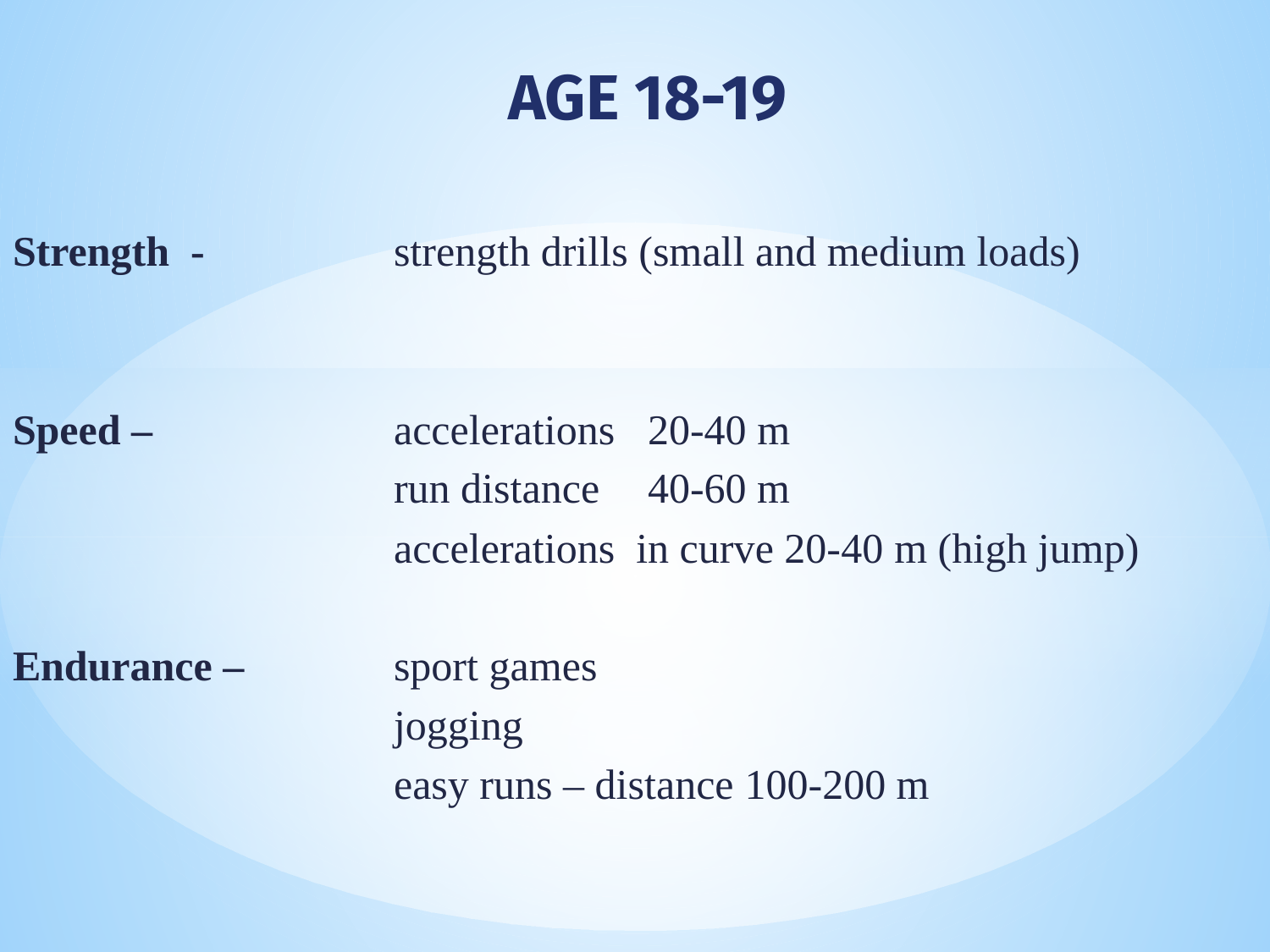

# AGE 18-19

Strength  - 		strength drills (small and medium loads)

Speed – 		accelerations  	20-40 m
			run distance 	40-60 m
			accelerations  in curve 20-40 m (high jump)

Endurance –  		sport games
	        		jogging
                        	easy runs – distance 100-200 m